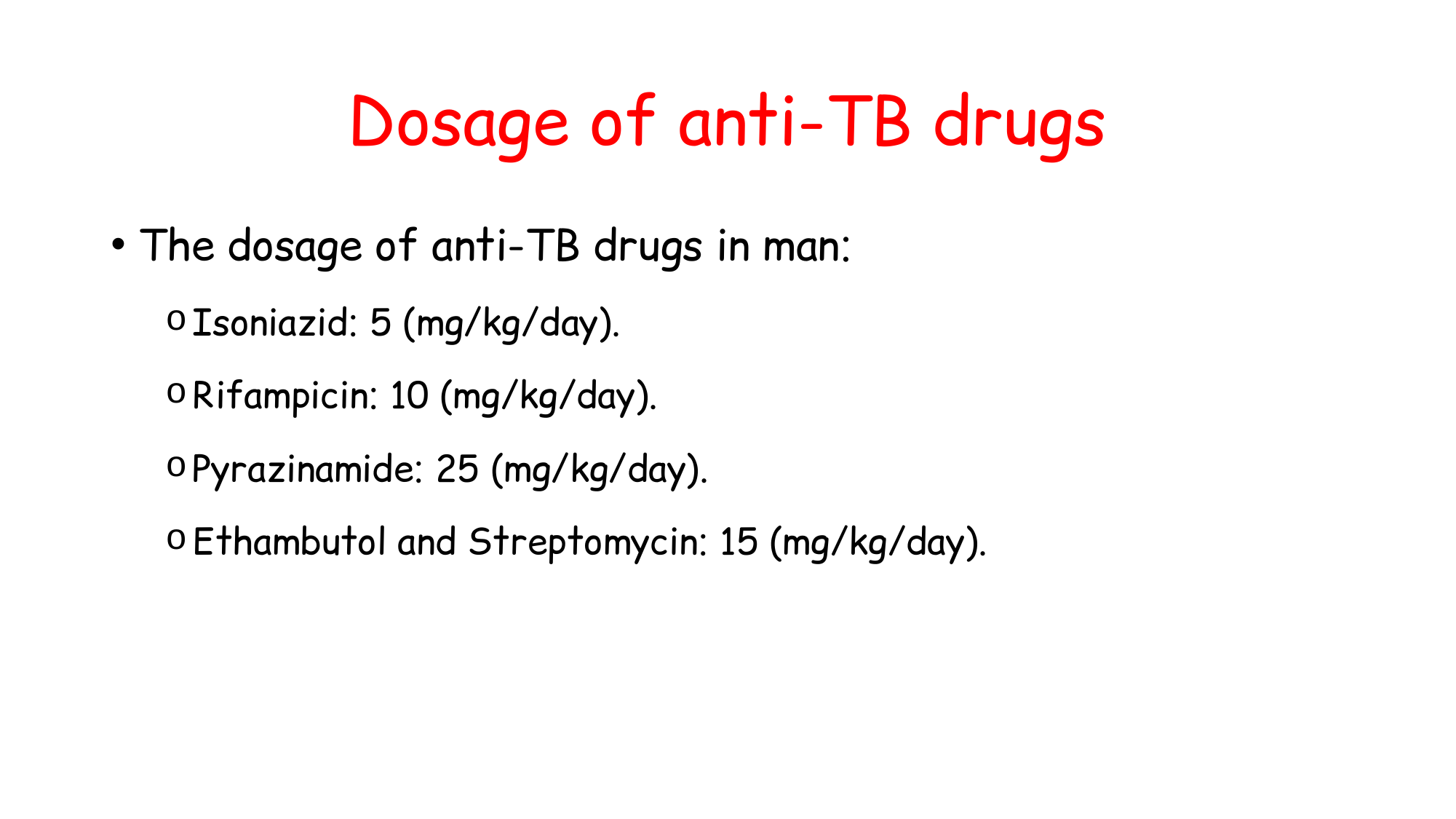

# Dosage of anti-TB drugs
The dosage of anti-TB drugs in man:
Isoniazid: 5 (mg/kg/day).
Rifampicin: 10 (mg/kg/day).
Pyrazinamide: 25 (mg/kg/day).
Ethambutol and Streptomycin: 15 (mg/kg/day).